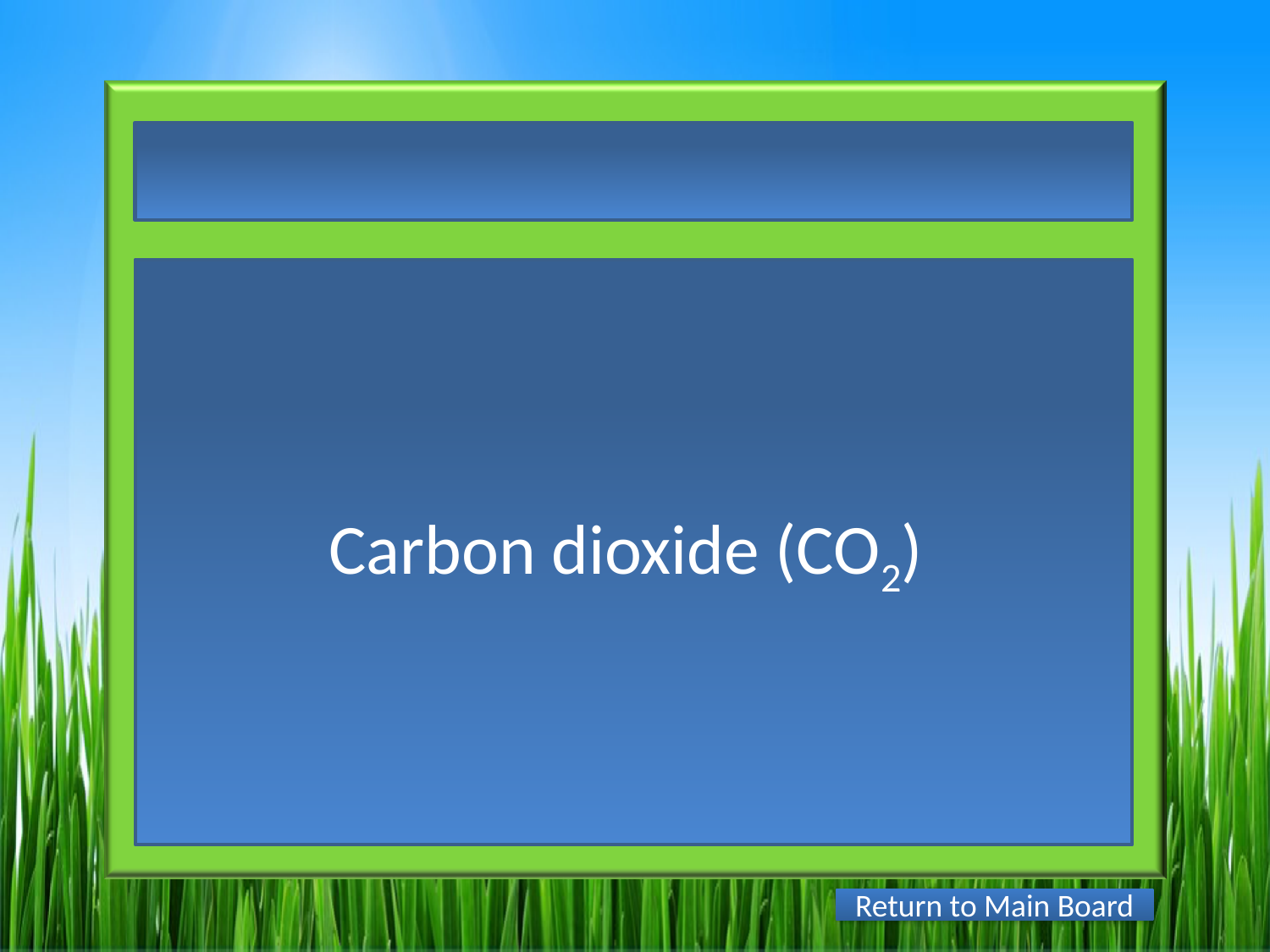

Carbon dioxide (CO2)
Return to Main Board